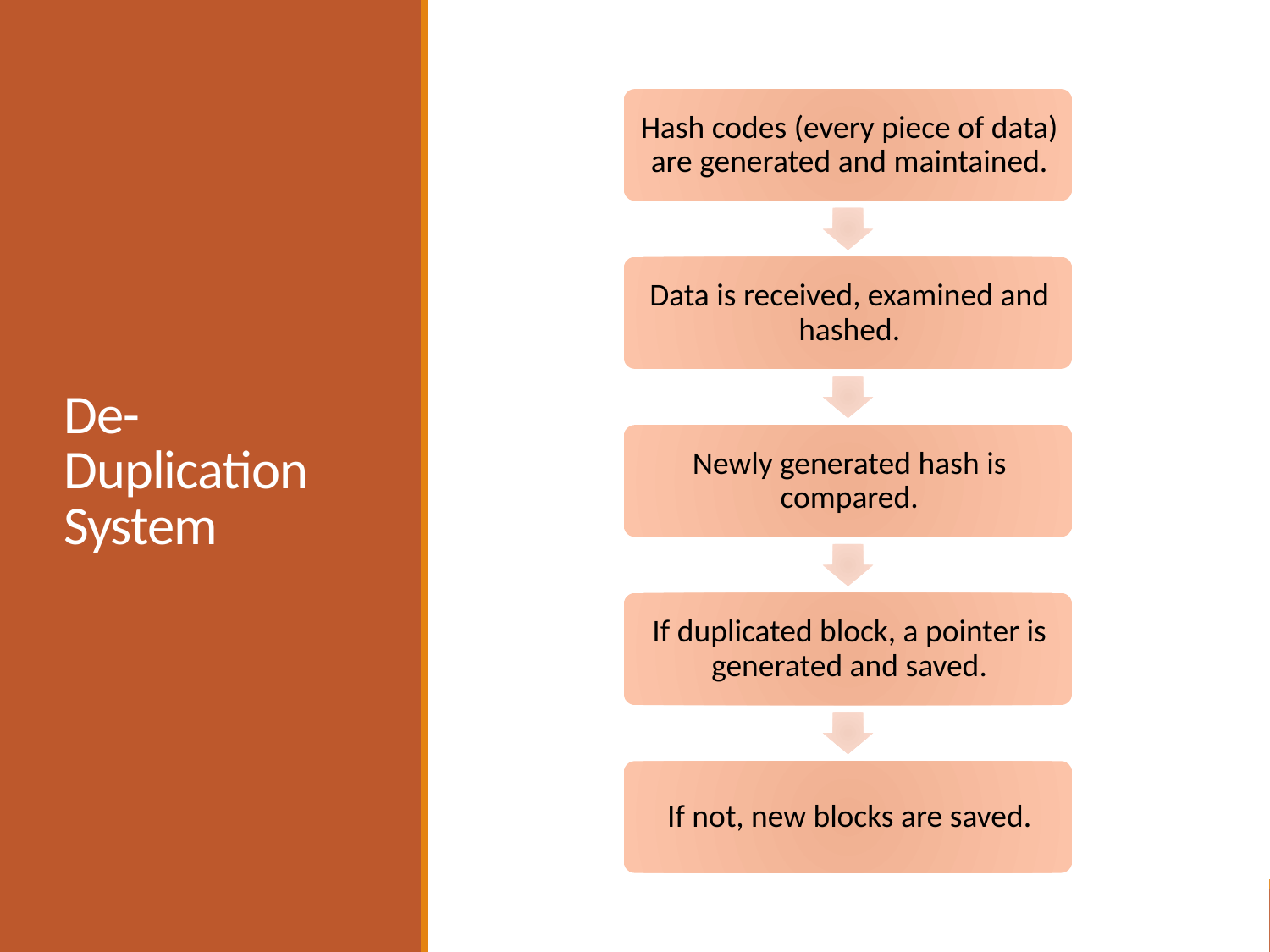

# De-Duplication System
Hash codes (every piece of data) are generated and maintained.

Data is received, examined and hashed.

Newly generated hash is compared.

If duplicated block, a pointer is generated and saved.

If not, new blocks are saved.